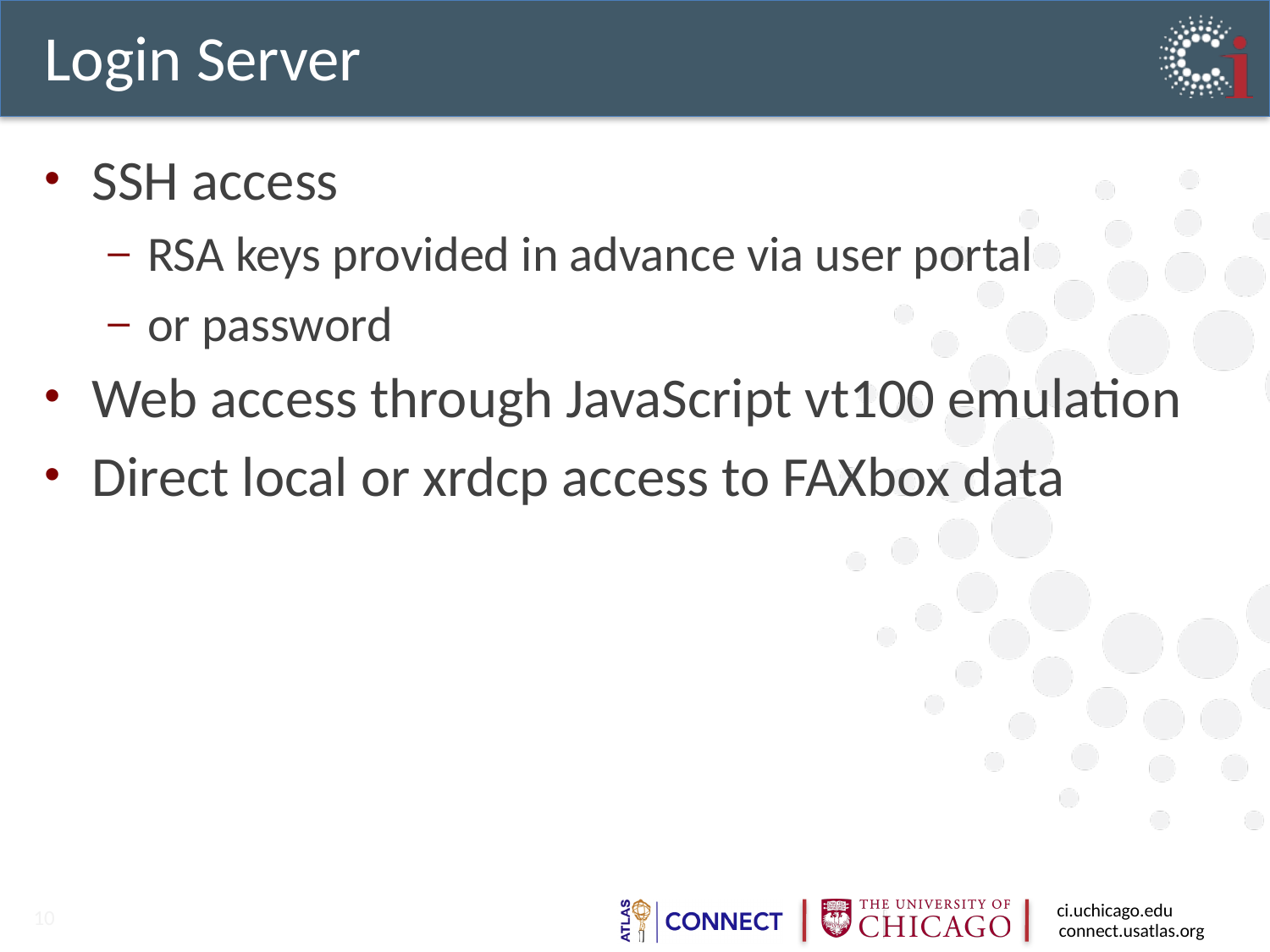

# Login Server
SSH access
RSA keys provided in advance via user portal
or password
Web access through JavaScript vt100 emulation
Direct local or xrdcp access to FAXbox data